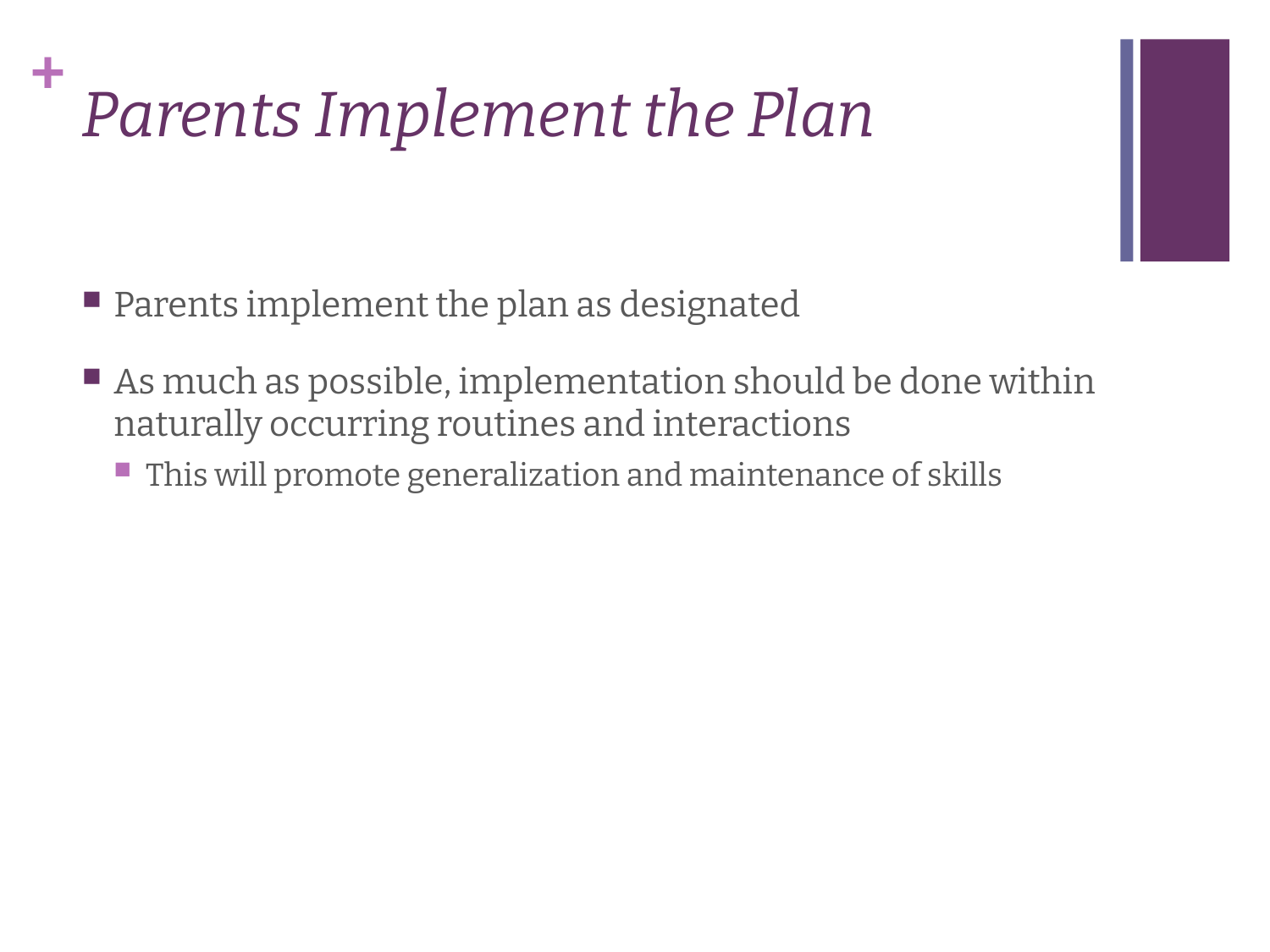

# Parents Implement the Plan
Parents implement the plan as designated
As much as possible, implementation should be done within naturally occurring routines and interactions
This will promote generalization and maintenance of skills